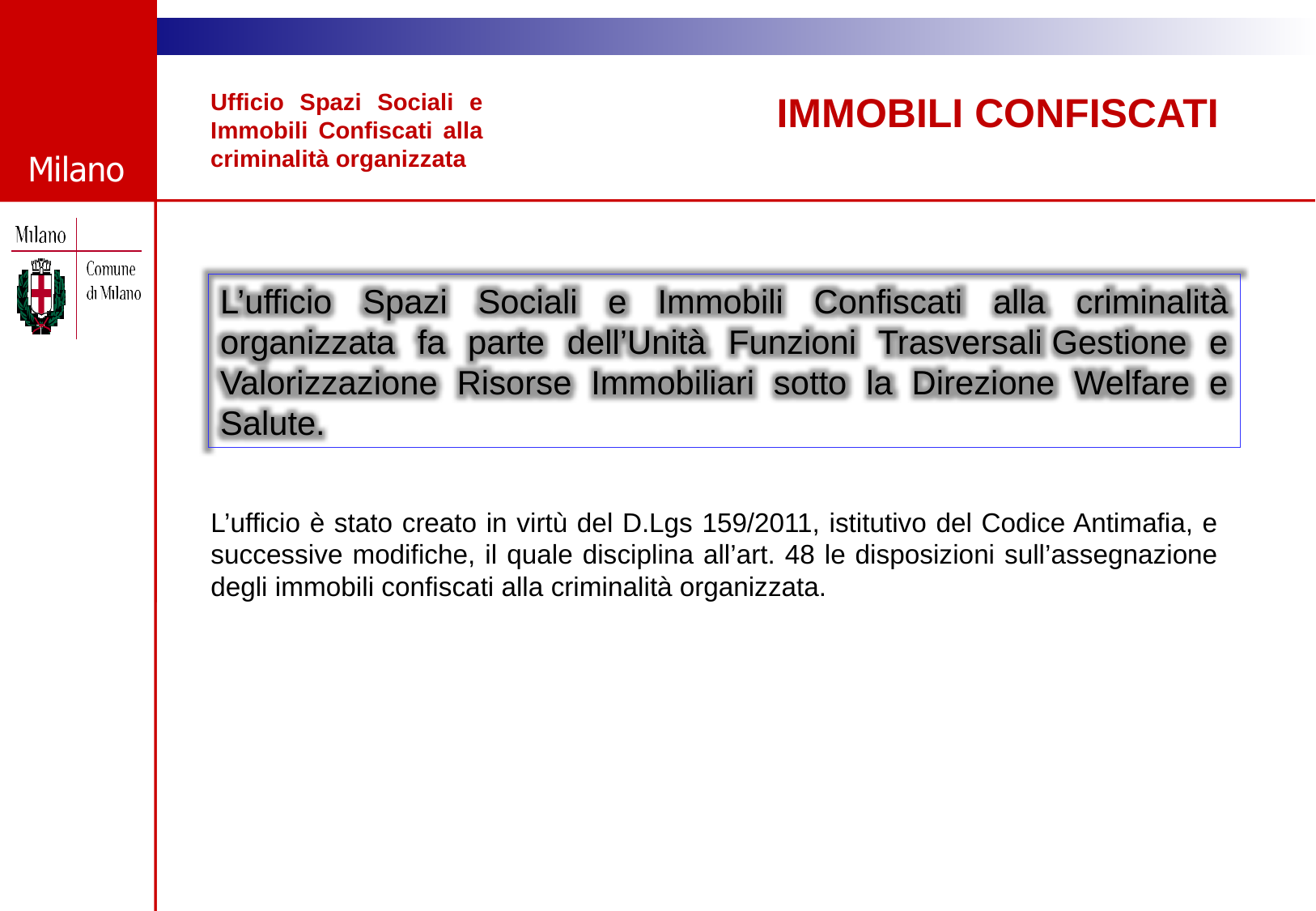

Ufficio Spazi Sociali e Immobili Confiscati alla criminalità organizzata
IMMOBILI CONFISCATI
L’ufficio Spazi Sociali e Immobili Confiscati alla criminalità organizzata fa parte dell’Unità Funzioni Trasversali Gestione e Valorizzazione Risorse Immobiliari sotto la Direzione Welfare e Salute.
L’ufficio è stato creato in virtù del D.Lgs 159/2011, istitutivo del Codice Antimafia, e successive modifiche, il quale disciplina all’art. 48 le disposizioni sull’assegnazione degli immobili confiscati alla criminalità organizzata.